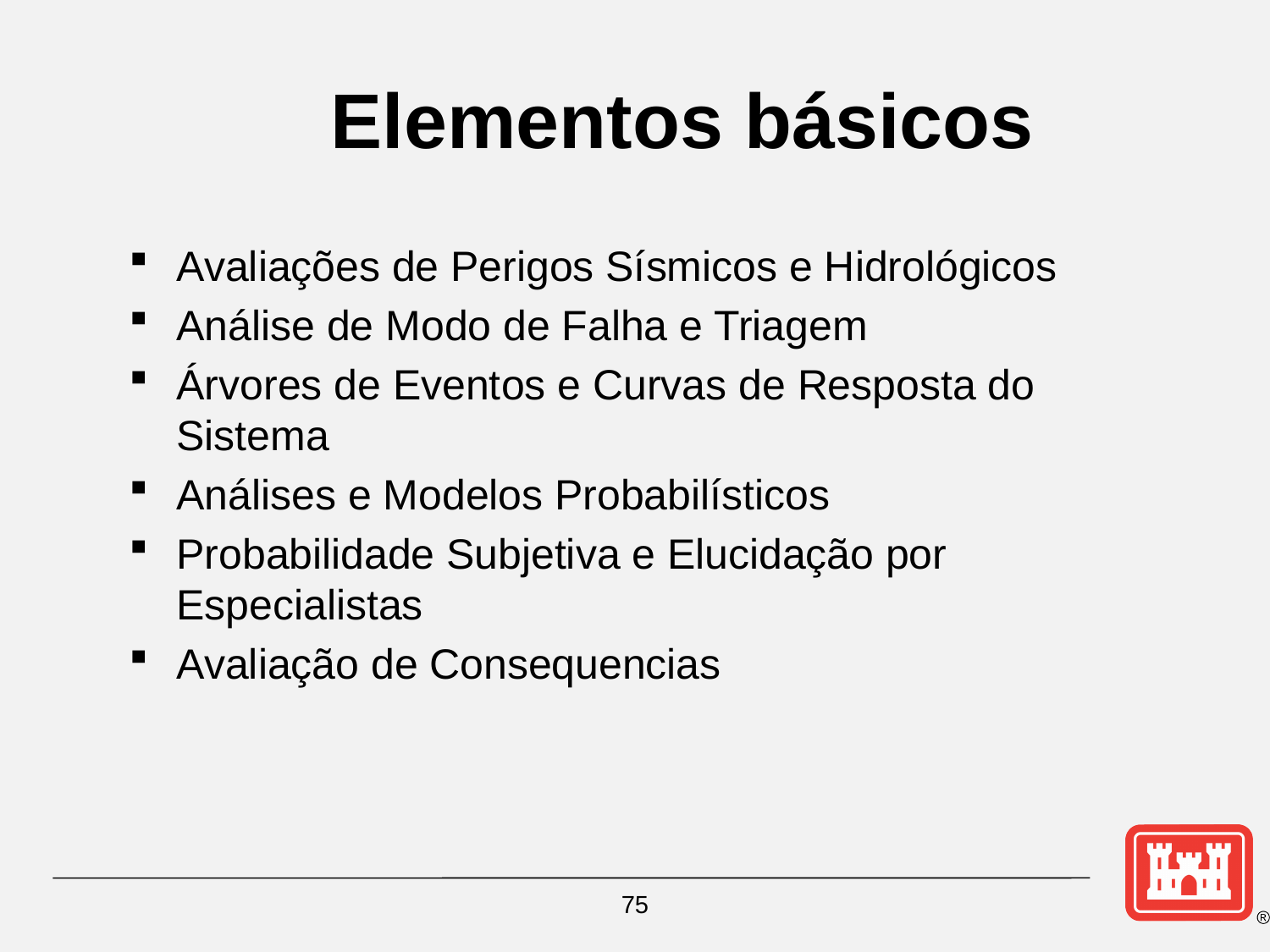

# Elementos básicos
Avaliações de Perigos Sísmicos e Hidrológicos
Análise de Modo de Falha e Triagem
Árvores de Eventos e Curvas de Resposta do Sistema
Análises e Modelos Probabilísticos
Probabilidade Subjetiva e Elucidação por Especialistas
Avaliação de Consequencias

75